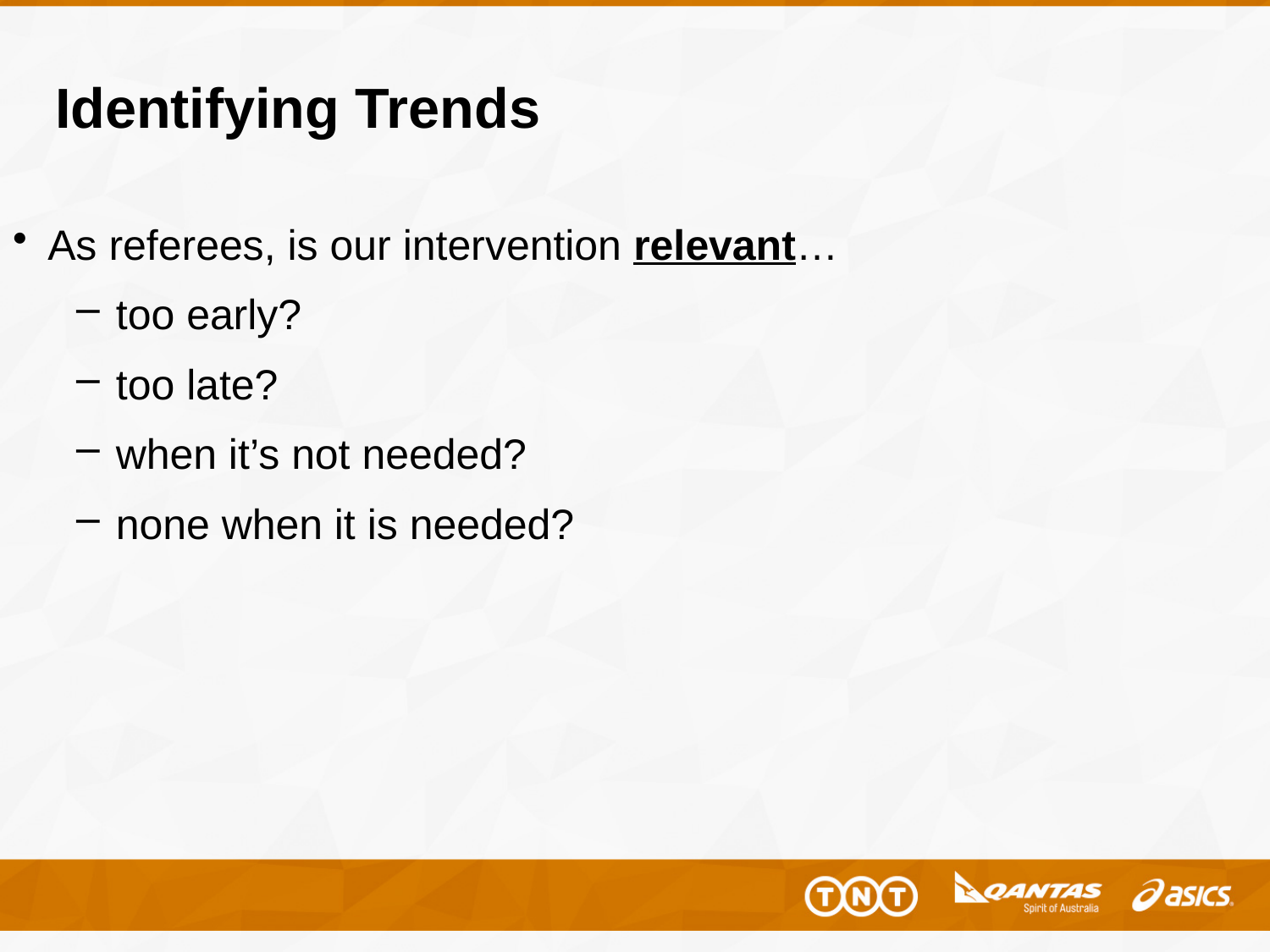

# Identifying Trends
As referees, is our intervention relevant…
too early?
too late?
when it’s not needed?
none when it is needed?